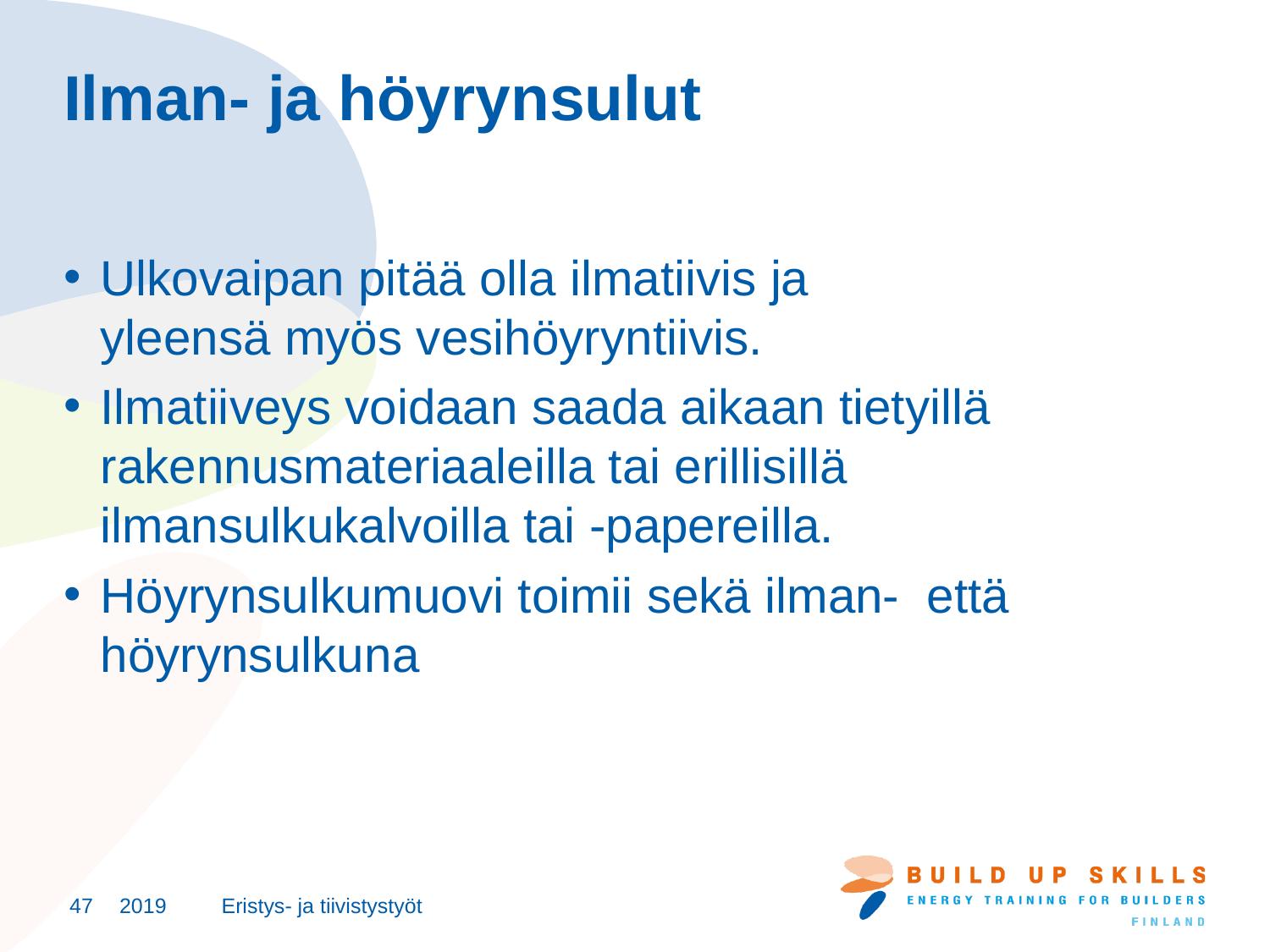

# Ilman- ja höyrynsulut
Ulkovaipan pitää olla ilmatiivis ja
yleensä myös vesihöyryntiivis.
Ilmatiiveys voidaan saada aikaan tietyillä rakennusmateriaaleilla tai erillisillä ilmansulkukalvoilla tai -papereilla.
Höyrynsulkumuovi toimii sekä ilman-  että höyrynsulkuna